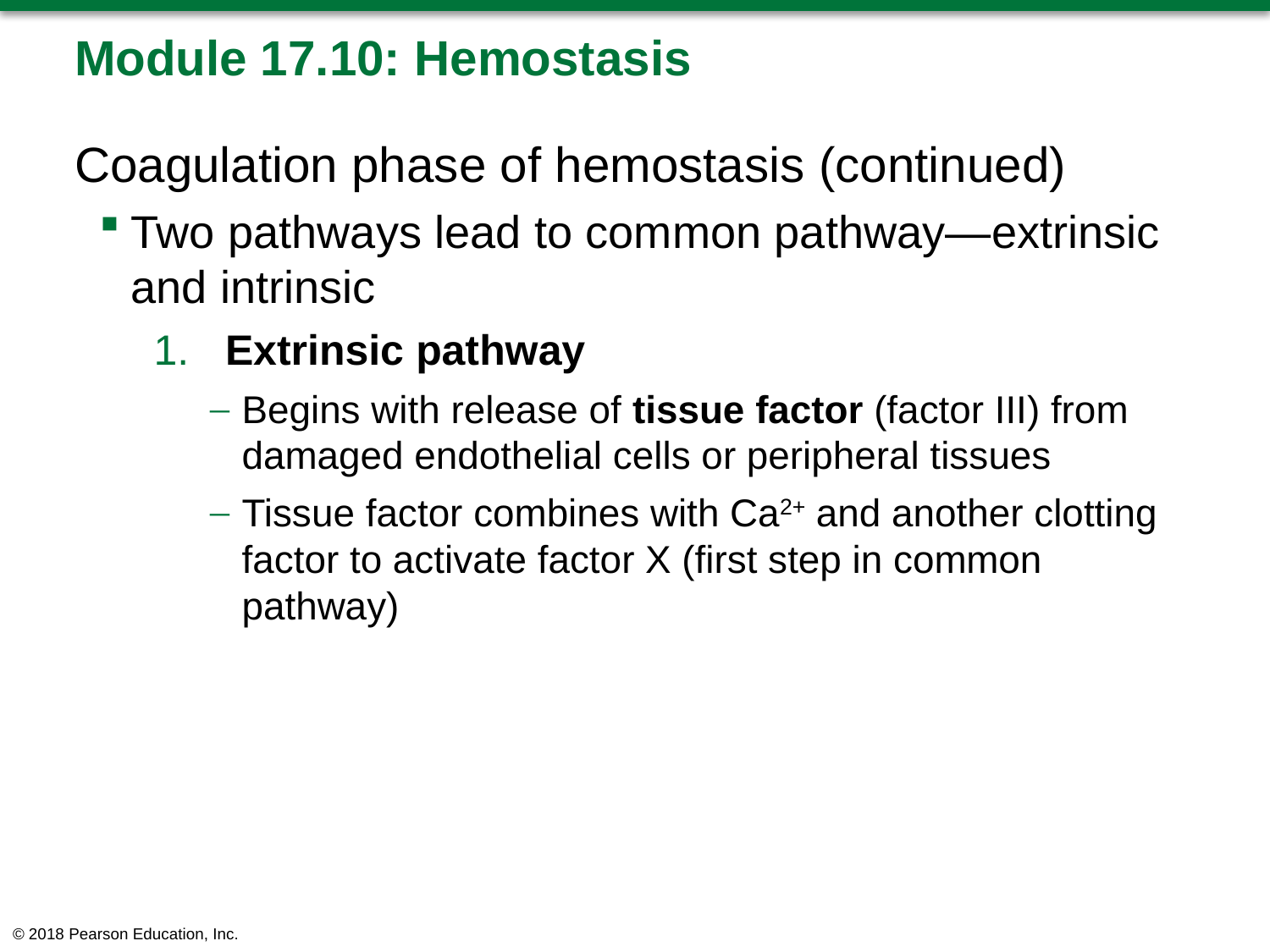

# Module 17.10: Hemostasis
Coagulation phase of hemostasis (continued)
Two pathways lead to common pathway—extrinsic and intrinsic
​Extrinsic pathway
Begins with release of tissue factor (factor III) from damaged endothelial cells or peripheral tissues
Tissue factor combines with Ca2+ and another clotting factor to activate factor X (first step in common pathway)
© 2018 Pearson Education, Inc.